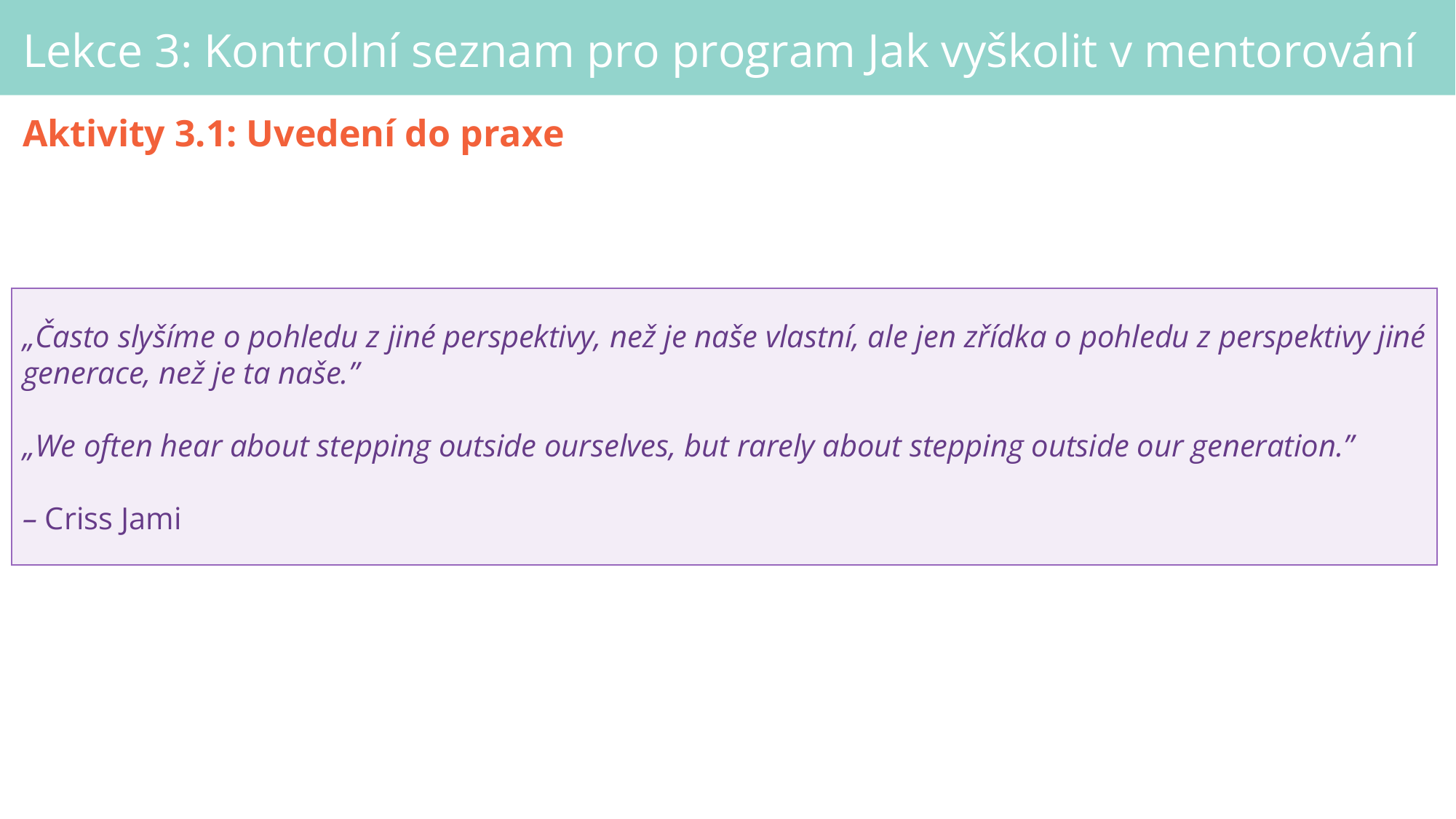

# Lekce 3: Kontrolní seznam pro program Jak vyškolit v mentorování
Aktivity 3.1: Uvedení do praxe

„Často slyšíme o pohledu z jiné perspektivy, než je naše vlastní, ale jen zřídka o pohledu z perspektivy jiné generace, než je ta naše.”

„We often hear about stepping outside ourselves, but rarely about stepping outside our generation.”

– Criss Jami